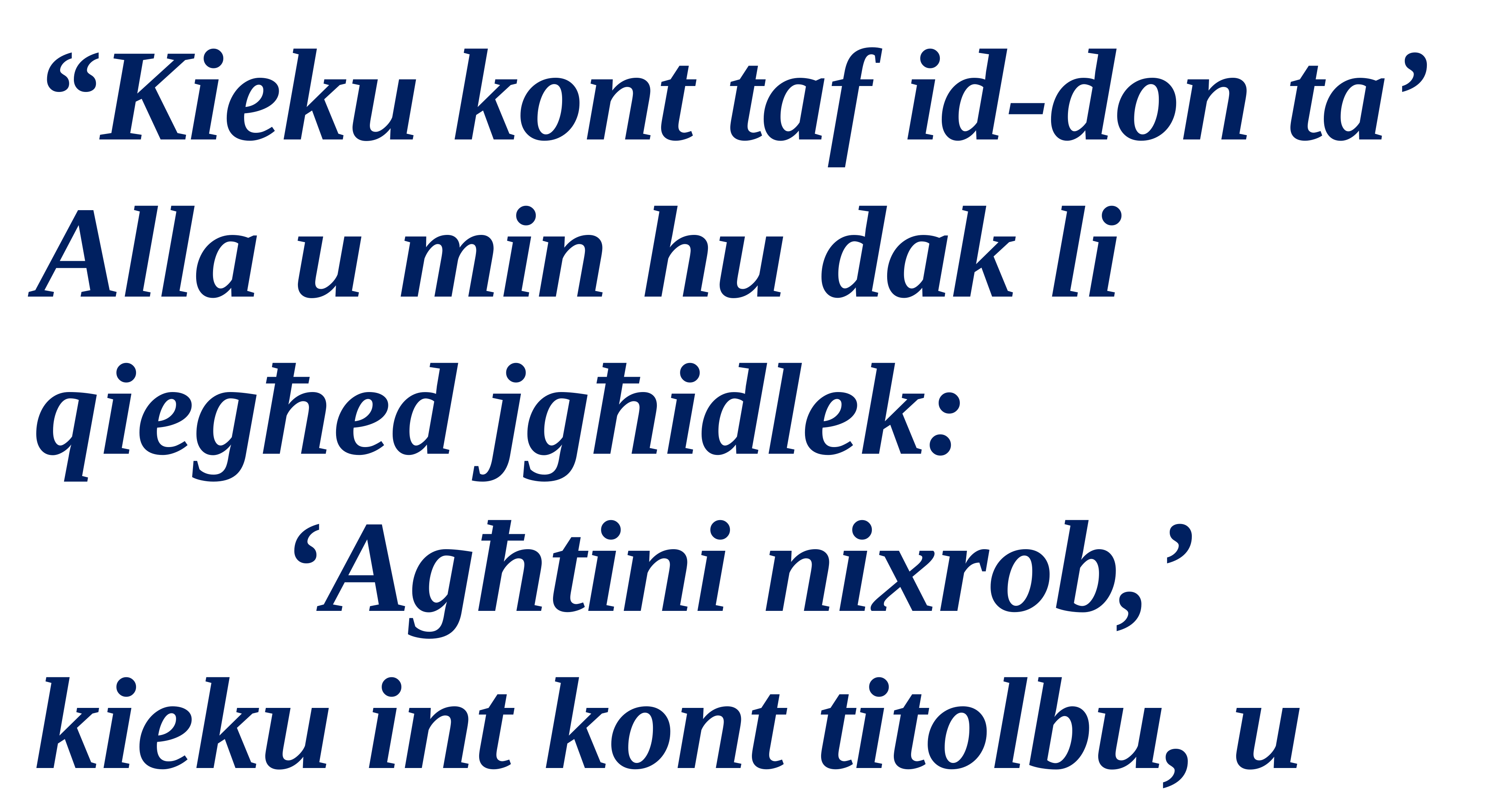

“Kieku kont taf id-don ta’ Alla u min hu dak li qiegħed jgħidlek:
‘Agħtini nixrob,’
kieku int kont titolbu, u